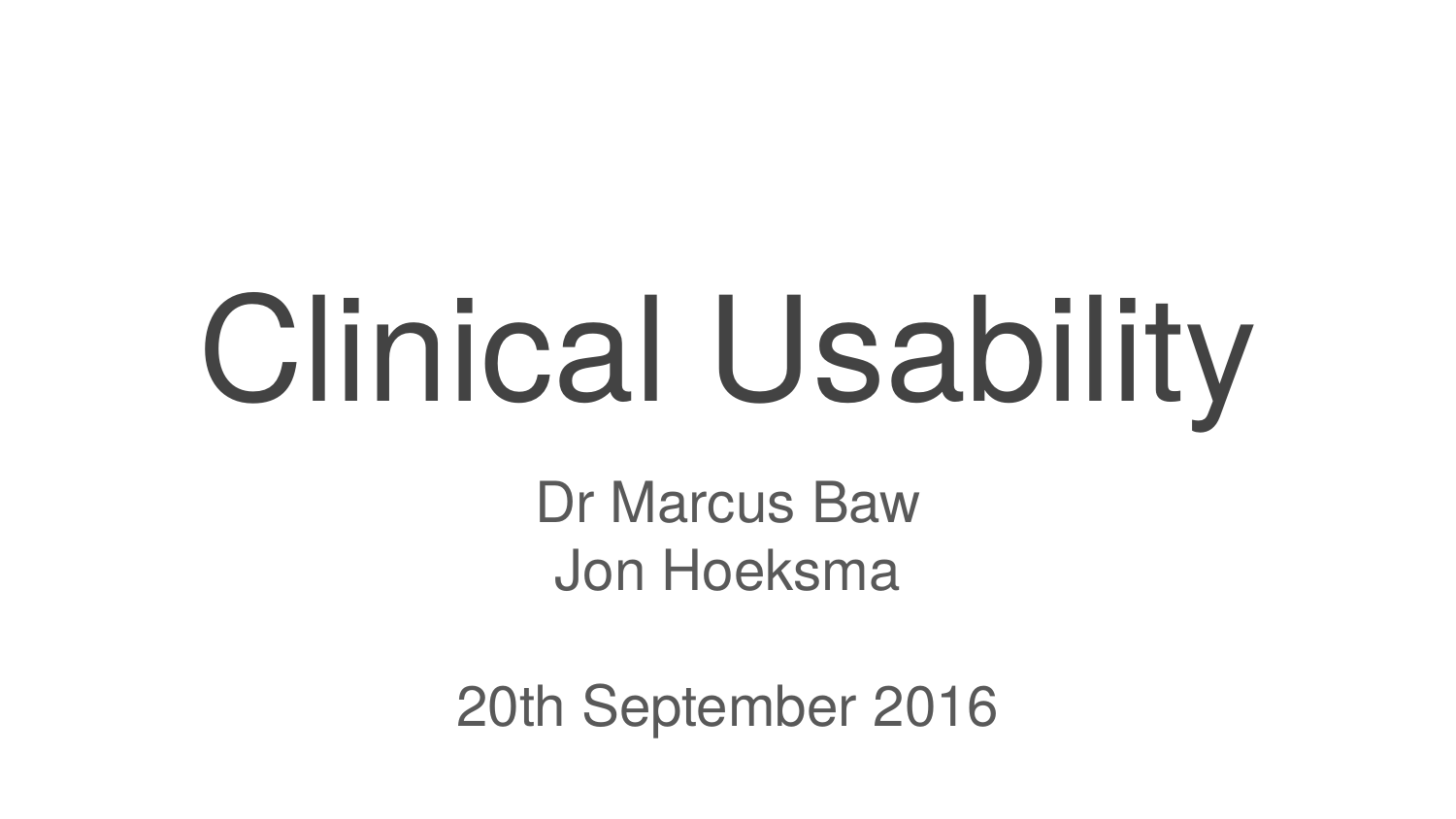

# Clinical Usability
Dr Marcus Baw
Jon Hoeksma

20th September 2016